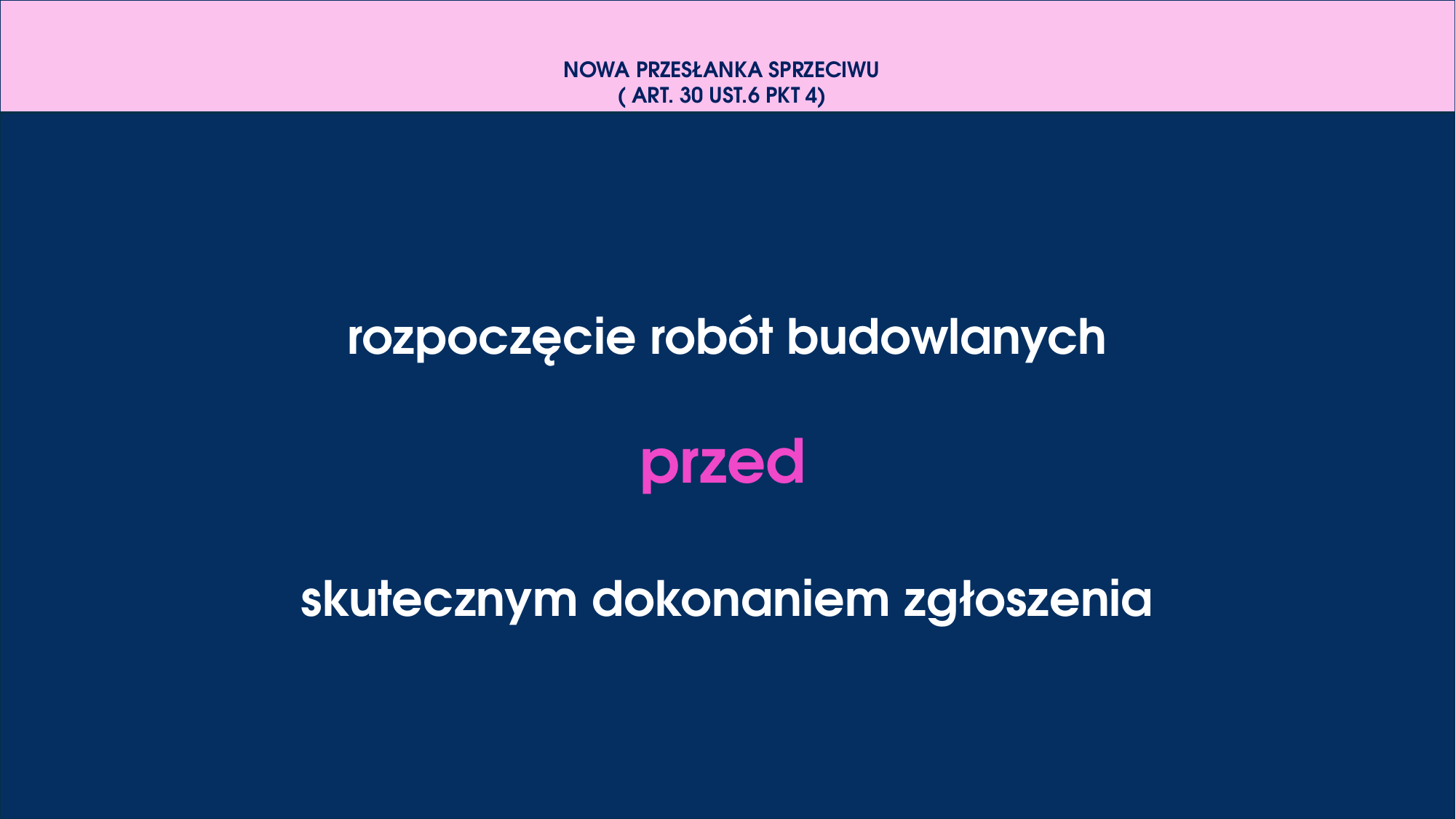

# nowa przesłanka sprzeciwu ( art. 30 ust.6 pkt 4)
rozpoczęcie robót budowlanych

 przed

skutecznym dokonaniem zgłoszenia